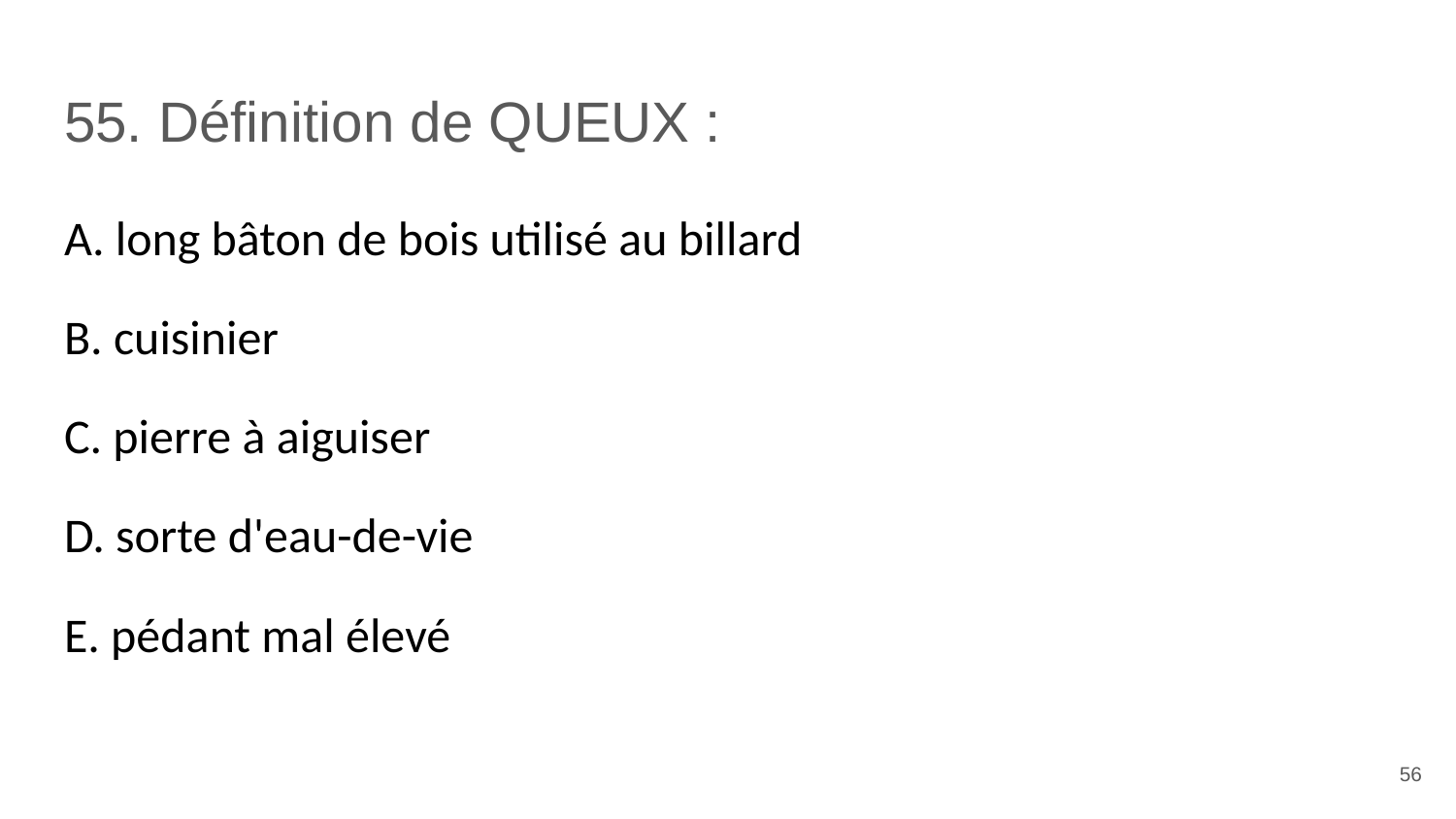

# 55. Définition de QUEUX :
A. long bâton de bois utilisé au billard
B. cuisinier
C. pierre à aiguiser
D. sorte d'eau-de-vie
E. pédant mal élevé

56